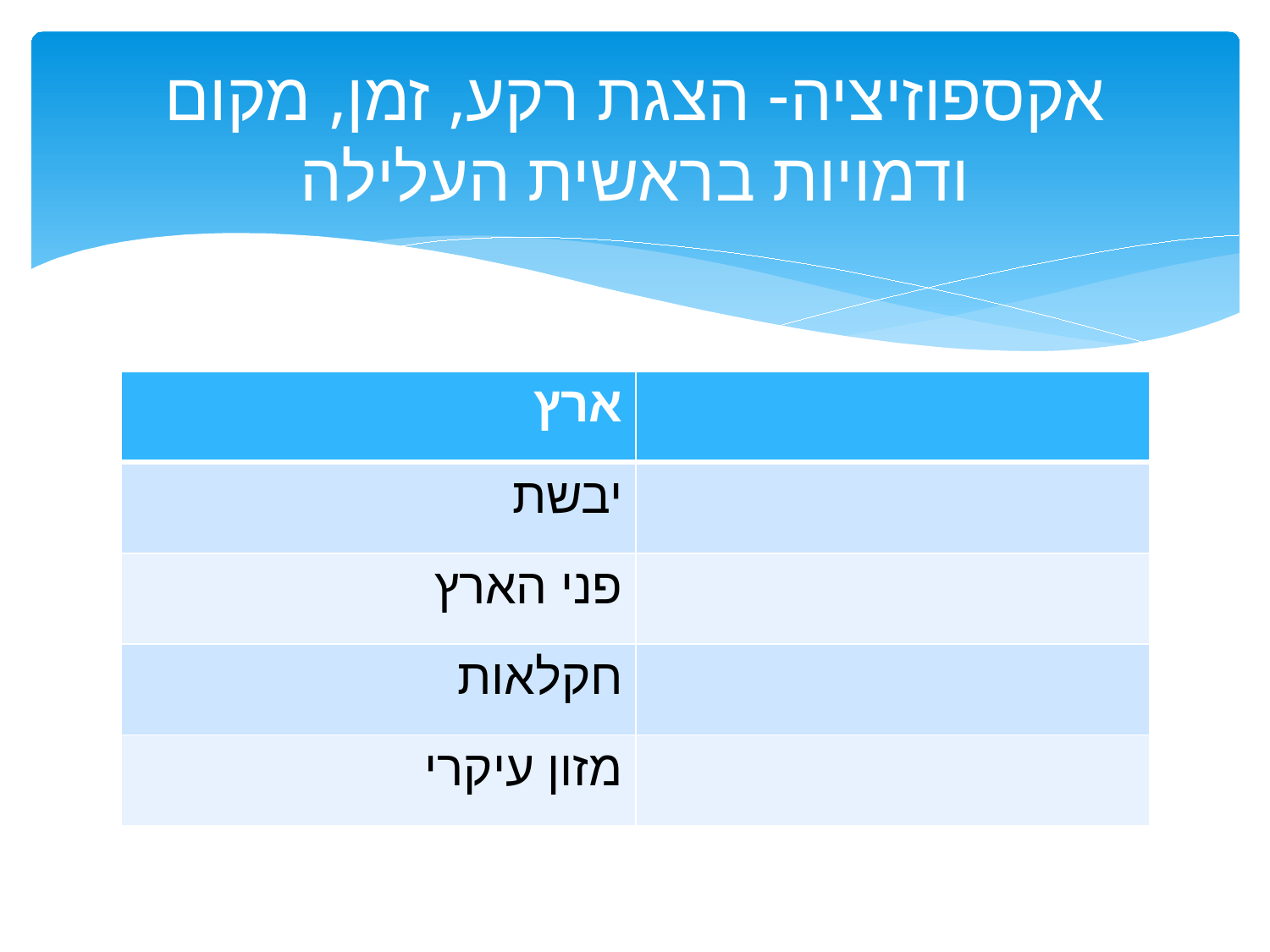

# אקספוזיציה- הצגת רקע, זמן, מקום ודמויות בראשית העלילה
| ארץ |  |
| --- | --- |
| יבשת |  |
| פני הארץ |  |
| חקלאות |  |
| מזון עיקרי |  |